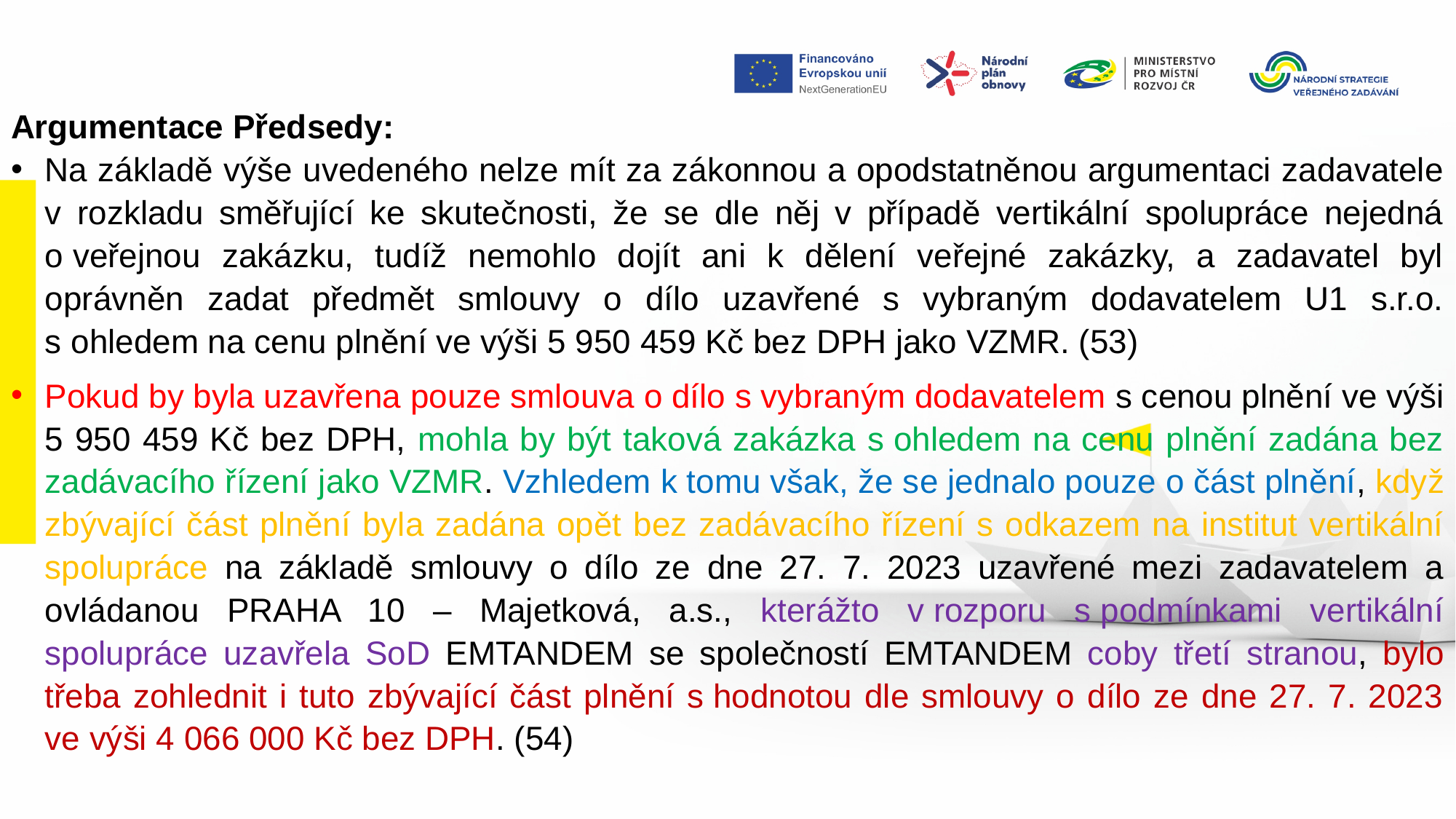

Argumentace Předsedy:
Na základě výše uvedeného nelze mít za zákonnou a opodstatněnou argumentaci zadavatele v rozkladu směřující ke skutečnosti, že se dle něj v případě vertikální spolupráce nejedná o veřejnou zakázku, tudíž nemohlo dojít ani k dělení veřejné zakázky, a zadavatel byl oprávněn zadat předmět smlouvy o dílo uzavřené s vybraným dodavatelem U1 s.r.o. s ohledem na cenu plnění ve výši 5 950 459 Kč bez DPH jako VZMR. (53)
Pokud by byla uzavřena pouze smlouva o dílo s vybraným dodavatelem s cenou plnění ve výši 5 950 459 Kč bez DPH, mohla by být taková zakázka s ohledem na cenu plnění zadána bez zadávacího řízení jako VZMR. Vzhledem k tomu však, že se jednalo pouze o část plnění, když zbývající část plnění byla zadána opět bez zadávacího řízení s odkazem na institut vertikální spolupráce na základě smlouvy o dílo ze dne 27. 7. 2023 uzavřené mezi zadavatelem a ovládanou PRAHA 10 – Majetková, a.s., kterážto v rozporu s podmínkami vertikální spolupráce uzavřela SoD EMTANDEM se společností EMTANDEM coby třetí stranou, bylo třeba zohlednit i tuto zbývající část plnění s hodnotou dle smlouvy o dílo ze dne 27. 7. 2023 ve výši 4 066 000 Kč bez DPH. (54)